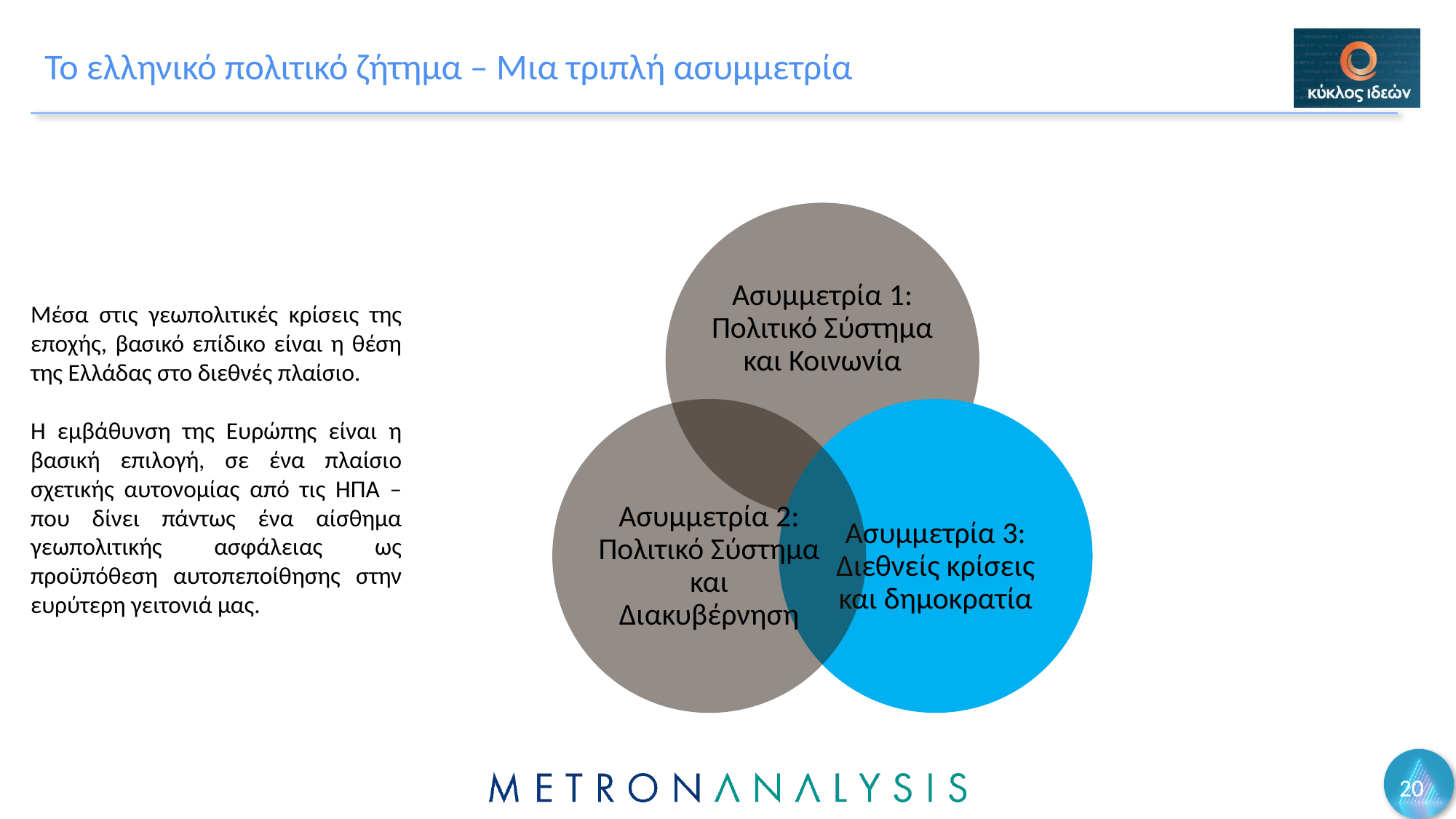

# Το ελληνικό πολιτικό ζήτημα – Μια τριπλή ασυμμετρία
Ασυμμετρία 1: Πολιτικό Σύστημα και Κοινωνία
Ασυμμετρία 3: Διεθνείς κρίσεις και δημοκρατία
Ασυμμετρία 2: Πολιτικό Σύστημα και Διακυβέρνηση
Μέσα στις γεωπολιτικές κρίσεις της εποχής, βασικό επίδικο είναι η θέση της Ελλάδας στο διεθνές πλαίσιο.

Η εμβάθυνση της Ευρώπης είναι η βασική επιλογή, σε ένα πλαίσιο σχετικής αυτονομίας από τις ΗΠΑ – που δίνει πάντως ένα αίσθημα γεωπολιτικής ασφάλειας ως προϋπόθεση αυτοπεποίθησης στην ευρύτερη γειτονιά μας.

20